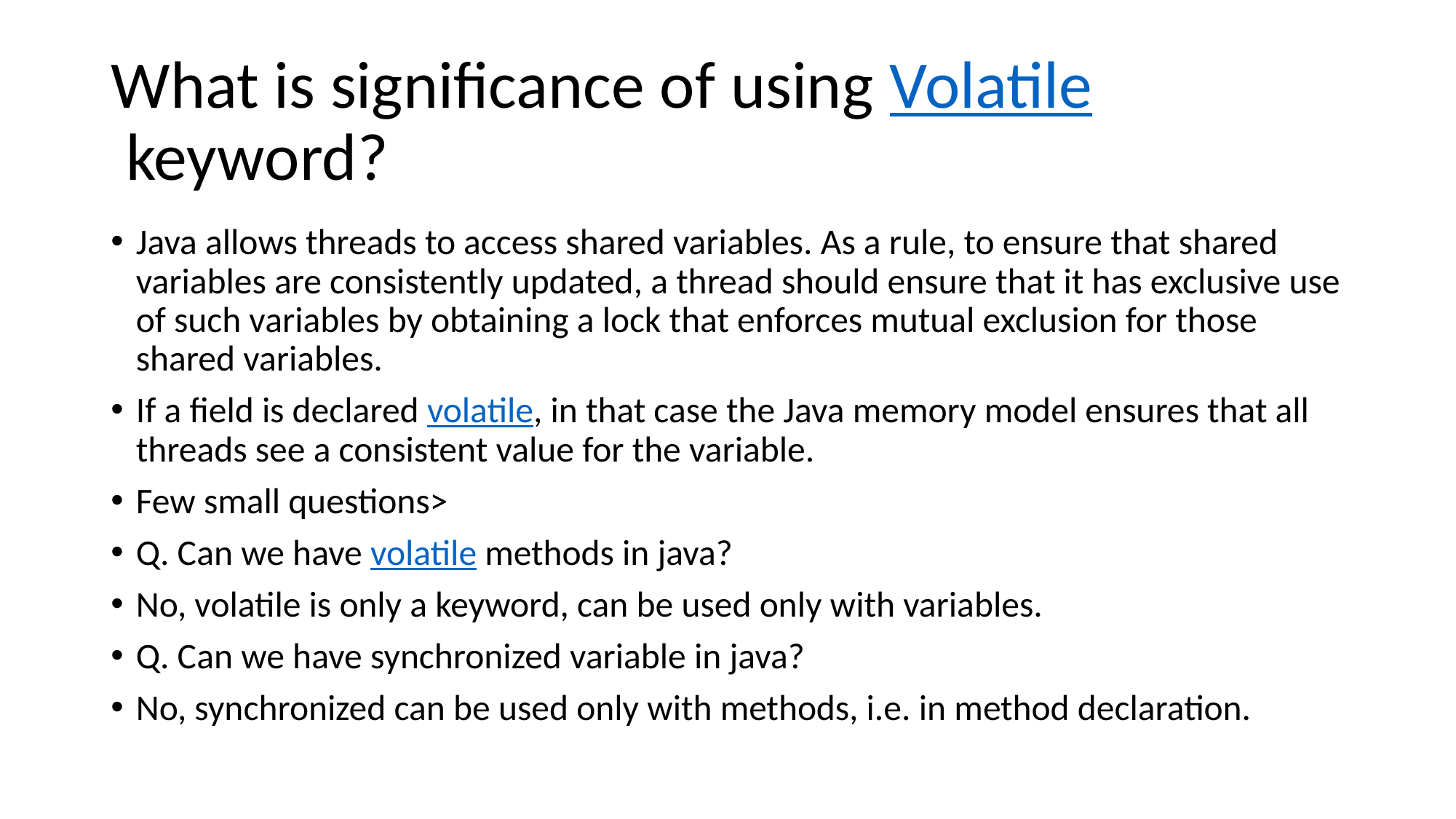

# What is significance of using Volatile keyword?
Java allows threads to access shared variables. As a rule, to ensure that shared variables are consistently updated, a thread should ensure that it has exclusive use of such variables by obtaining a lock that enforces mutual exclusion for those shared variables.
If a field is declared volatile, in that case the Java memory model ensures that all threads see a consistent value for the variable.
Few small questions>
Q. Can we have volatile methods in java?
No, volatile is only a keyword, can be used only with variables.
Q. Can we have synchronized variable in java?
No, synchronized can be used only with methods, i.e. in method declaration.